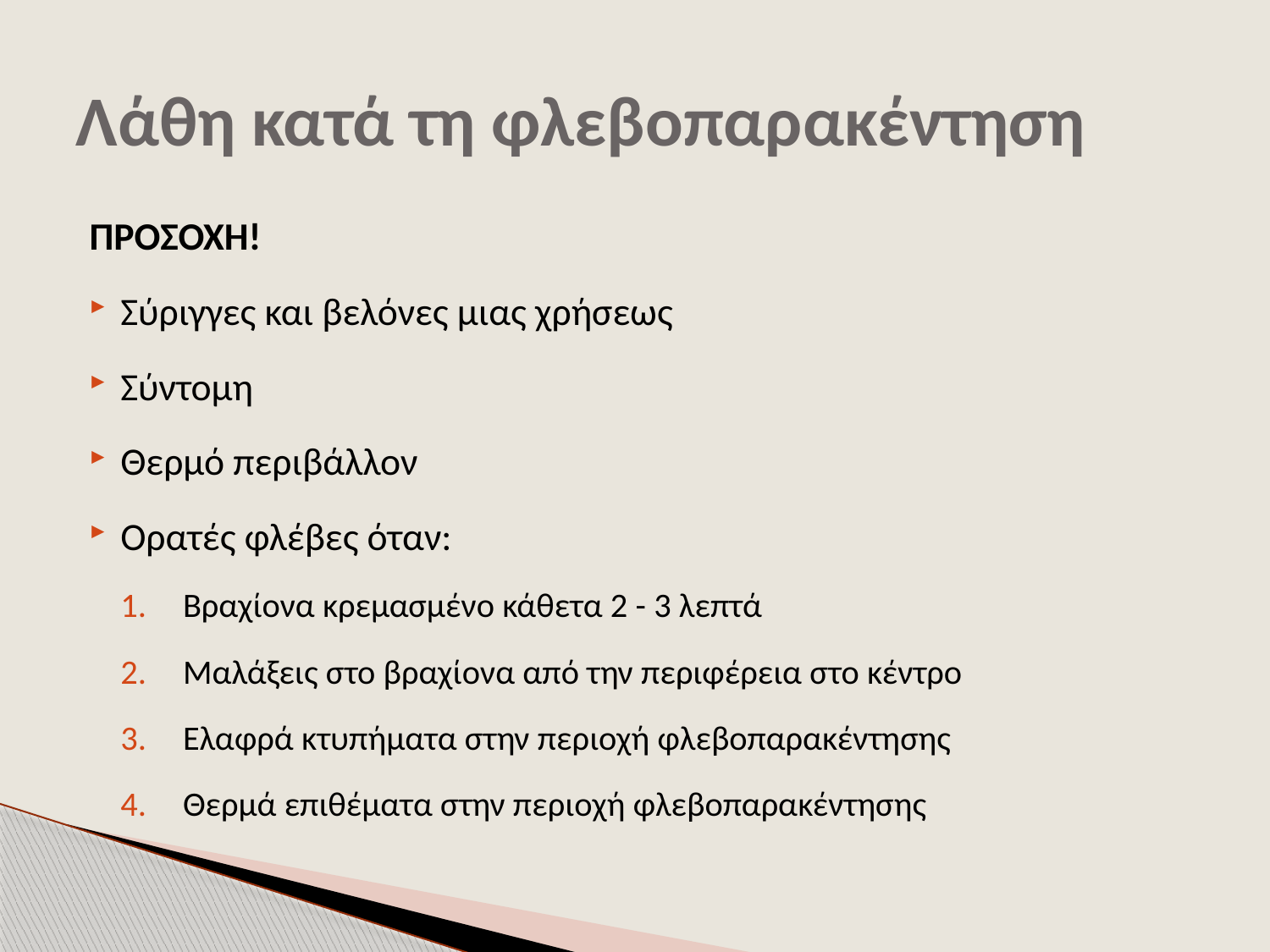

# Λάθη κατά τη φλεβοπαρακέντηση
ΠΡΟΣΟΧΗ!
Σύριγγες και βελόνες μιας χρήσεως
Σύντομη
Θερμό περιβάλλον
Ορατές φλέβες όταν:
Βραχίονα κρεμασμένο κάθετα 2 - 3 λεπτά
Μαλάξεις στο βραχίονα από την περιφέρεια στο κέντρο
Ελαφρά κτυπήματα στην περιοχή φλεβοπαρακέντησης
Θερμά επιθέματα στην περιοχή φλεβοπαρακέντησης